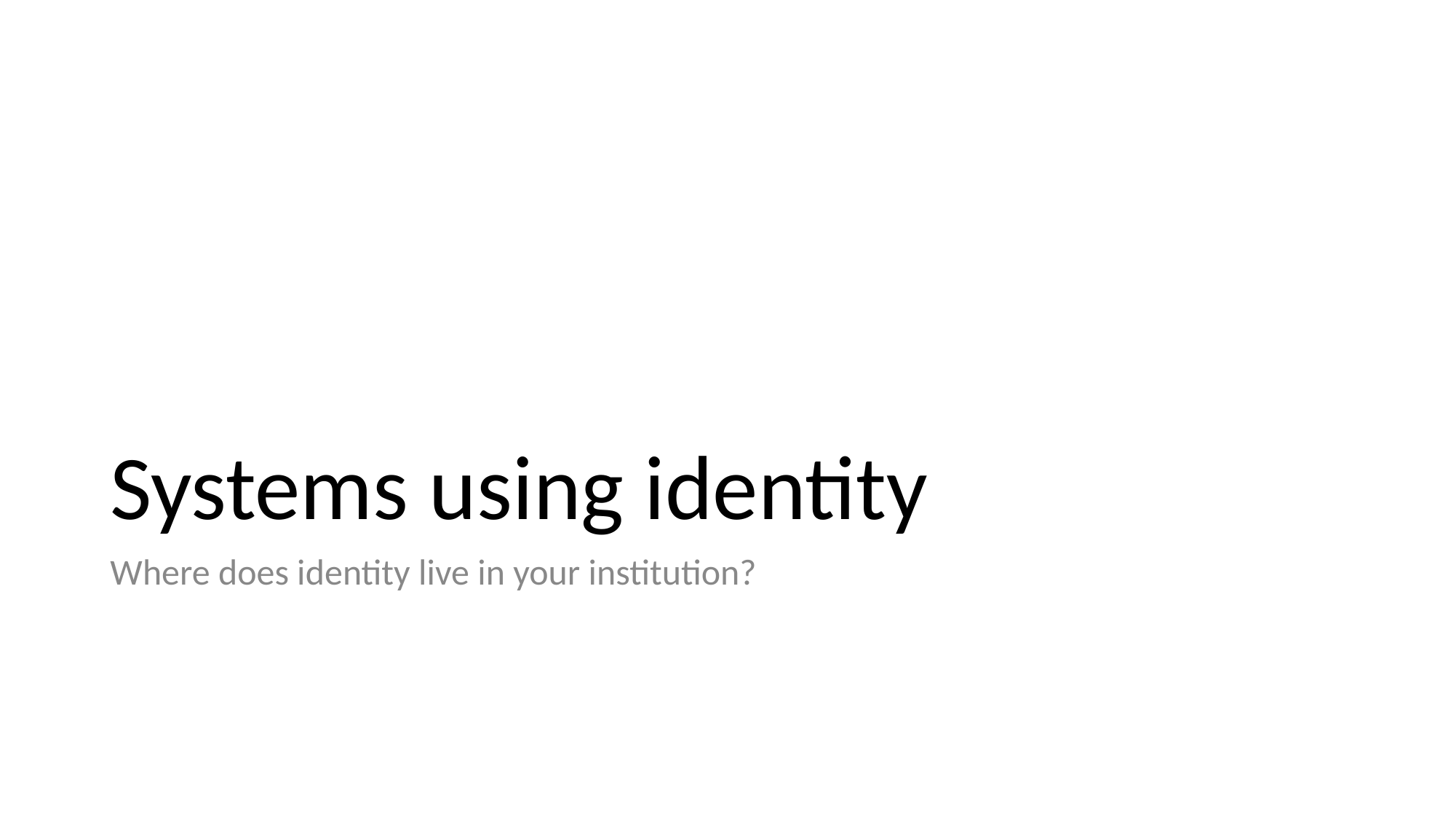

# Systems using identity
Where does identity live in your institution?